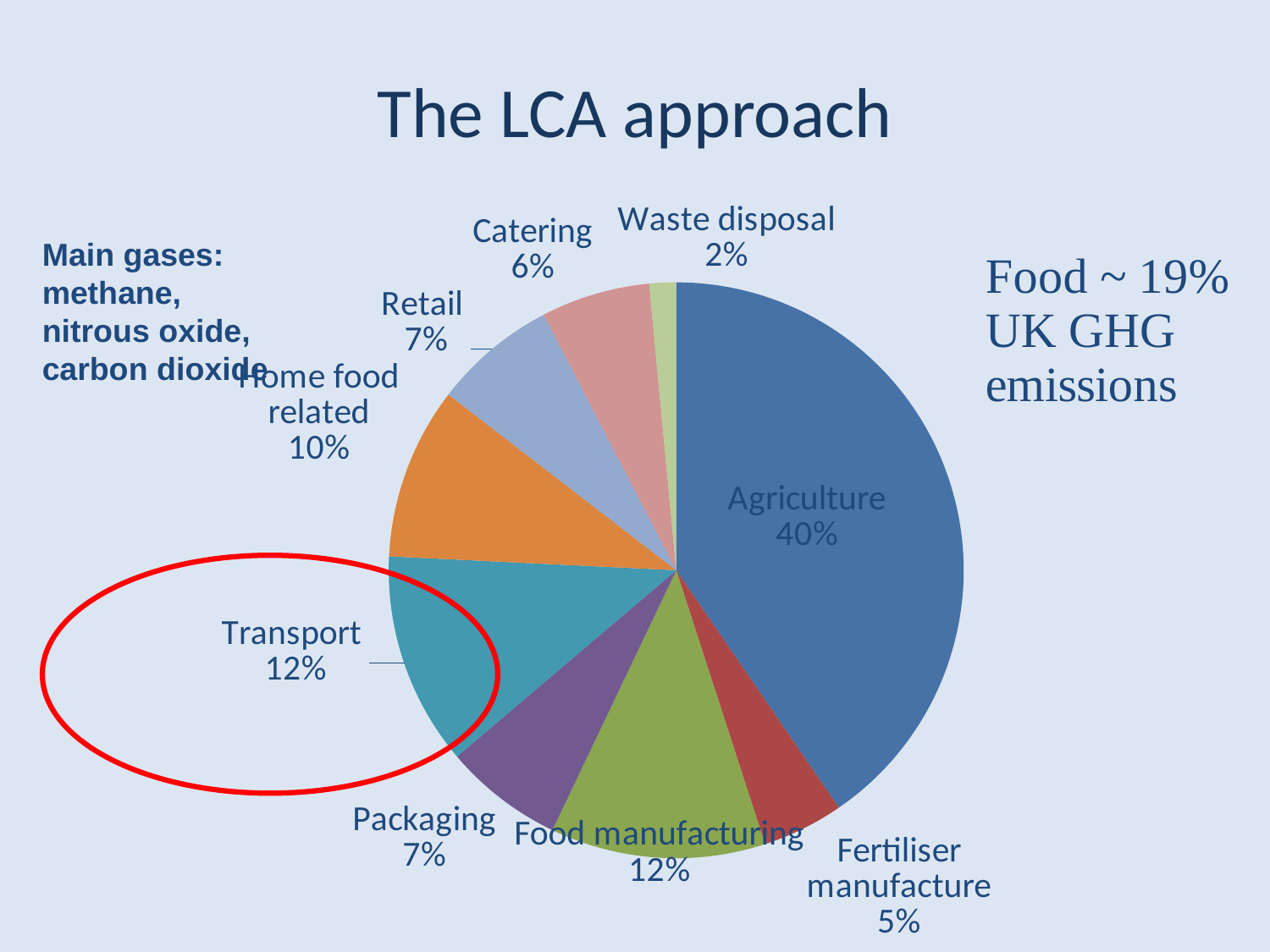

The LCA approach

### Chart

| Category |  |  |
|---|---|---|
| Agriculture | 17.499039999999848 | 0.07646510814944289 |
| Fertiliser manufacture | 1.9822244999999956 | 0.00866167577015512 |
| Food manufacturing | 5.231158731068447 | 0.022858460699447008 |
| Packaging | 2.9080043877678636 | 0.012707032500624256 |
| Transport  | 5.18 | 0.022634913698929823 |
| Home food related | 4.1899999999999995 | 0.018308935984269185 |
| Retail  | 3.0 | 0.013109023377758421 |
| Catering | 2.65 | 0.011579637317019881 |
| Waste disposal | 0.650000000000004 | 0.0028402883985143264 |
Main gases: methane, nitrous oxide, carbon dioxide